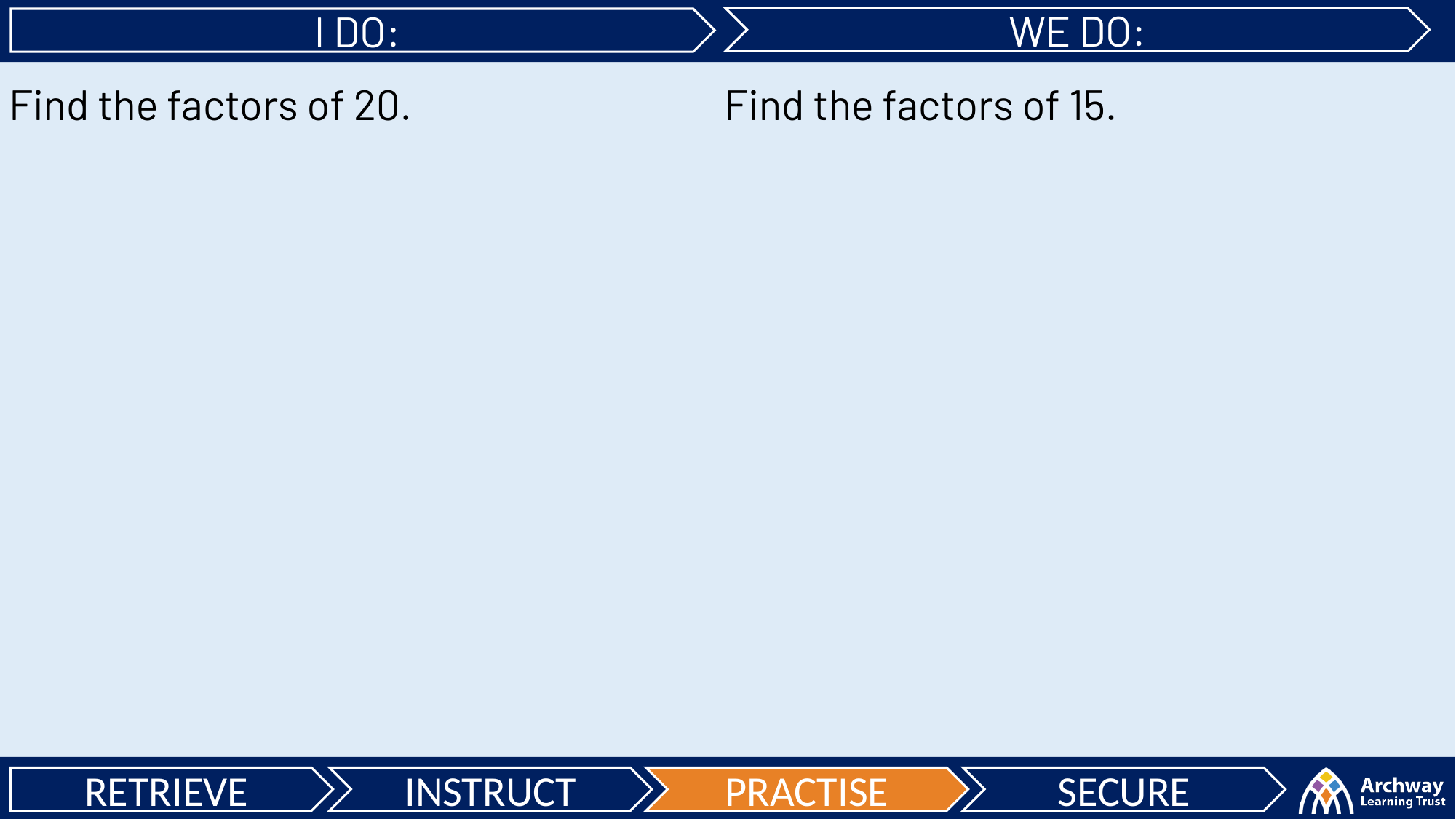

WE DO:
I DO:
Find the factors of 20.
Find the factors of 15.